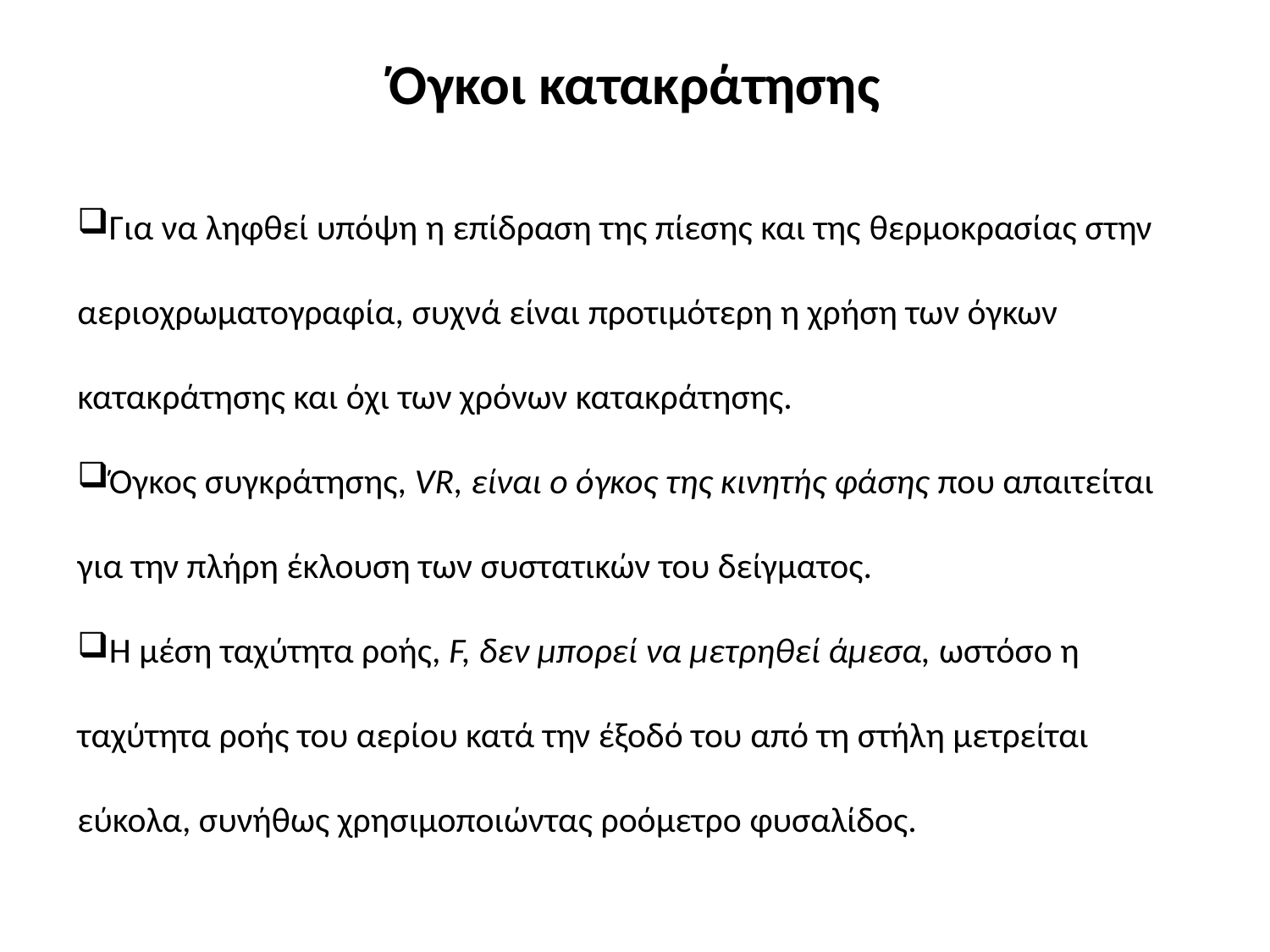

# Όγκοι κατακράτησης
Για να ληφθεί υπόψη η επίδραση της πίεσης και της θερμοκρασίας στην αεριοχρωματογραφία, συχνά είναι προτιμότερη η χρήση των όγκων κατακράτησης και όχι των χρόνων κατακράτησης.
Όγκος συγκράτησης, VR, είναι ο όγκος της κινητής φάσης που απαιτείται για την πλήρη έκλουση των συστατικών του δείγματος.
Η μέση ταχύτητα ροής, F, δεν μπορεί να μετρηθεί άμεσα, ωστόσο η ταχύτητα ροής του αερίου κατά την έξοδό του από τη στήλη μετρείται εύκολα, συνήθως χρησιμοποιώντας ροόμετρο φυσαλίδος.